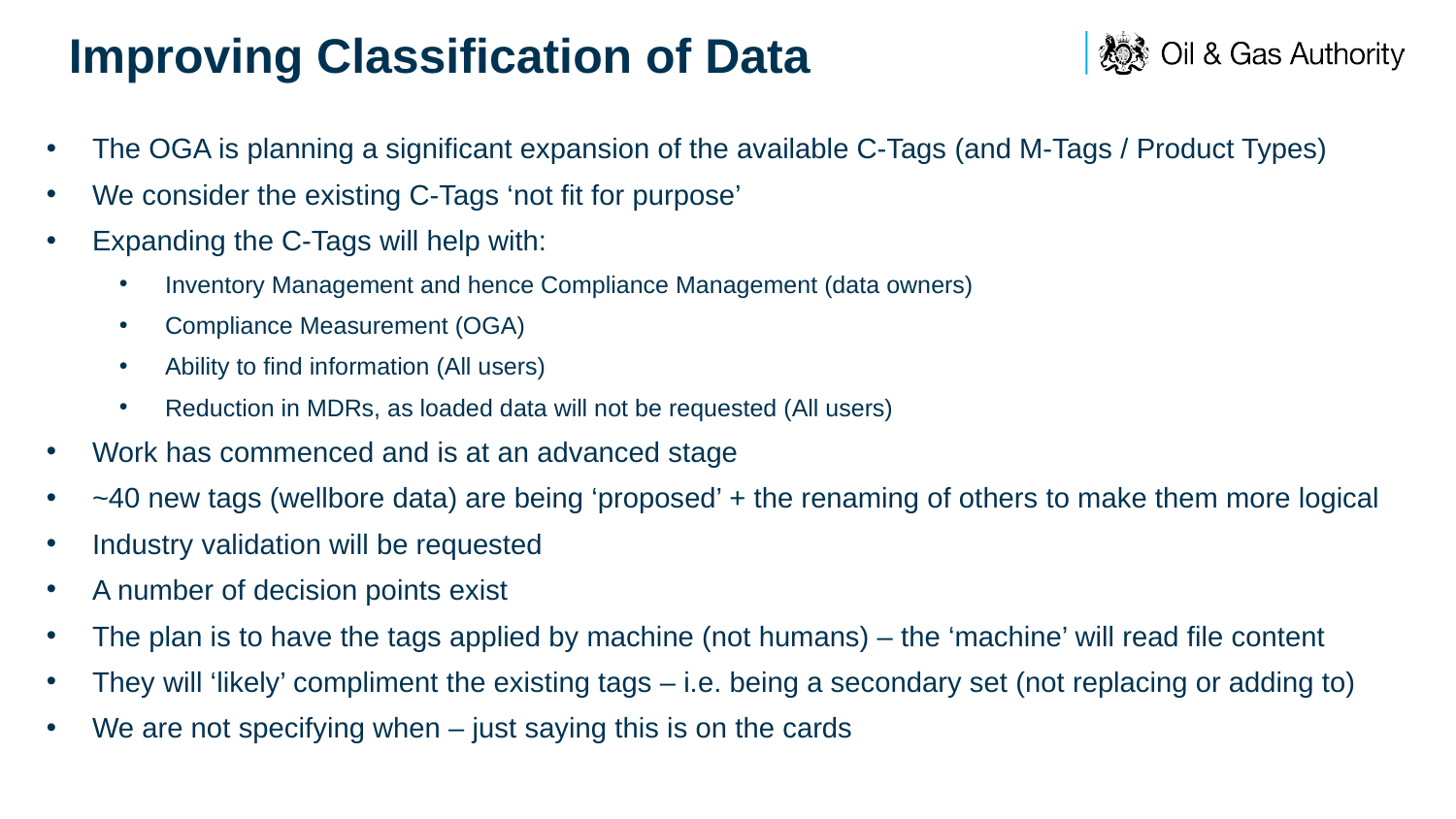

# Improving Classification of Data
The OGA is planning a significant expansion of the available C-Tags (and M-Tags / Product Types)
We consider the existing C-Tags ‘not fit for purpose’
Expanding the C-Tags will help with:
Inventory Management and hence Compliance Management (data owners)
Compliance Measurement (OGA)
Ability to find information (All users)
Reduction in MDRs, as loaded data will not be requested (All users)
Work has commenced and is at an advanced stage
~40 new tags (wellbore data) are being ‘proposed’ + the renaming of others to make them more logical
Industry validation will be requested
A number of decision points exist
The plan is to have the tags applied by machine (not humans) – the ‘machine’ will read file content
They will ‘likely’ compliment the existing tags – i.e. being a secondary set (not replacing or adding to)
We are not specifying when – just saying this is on the cards